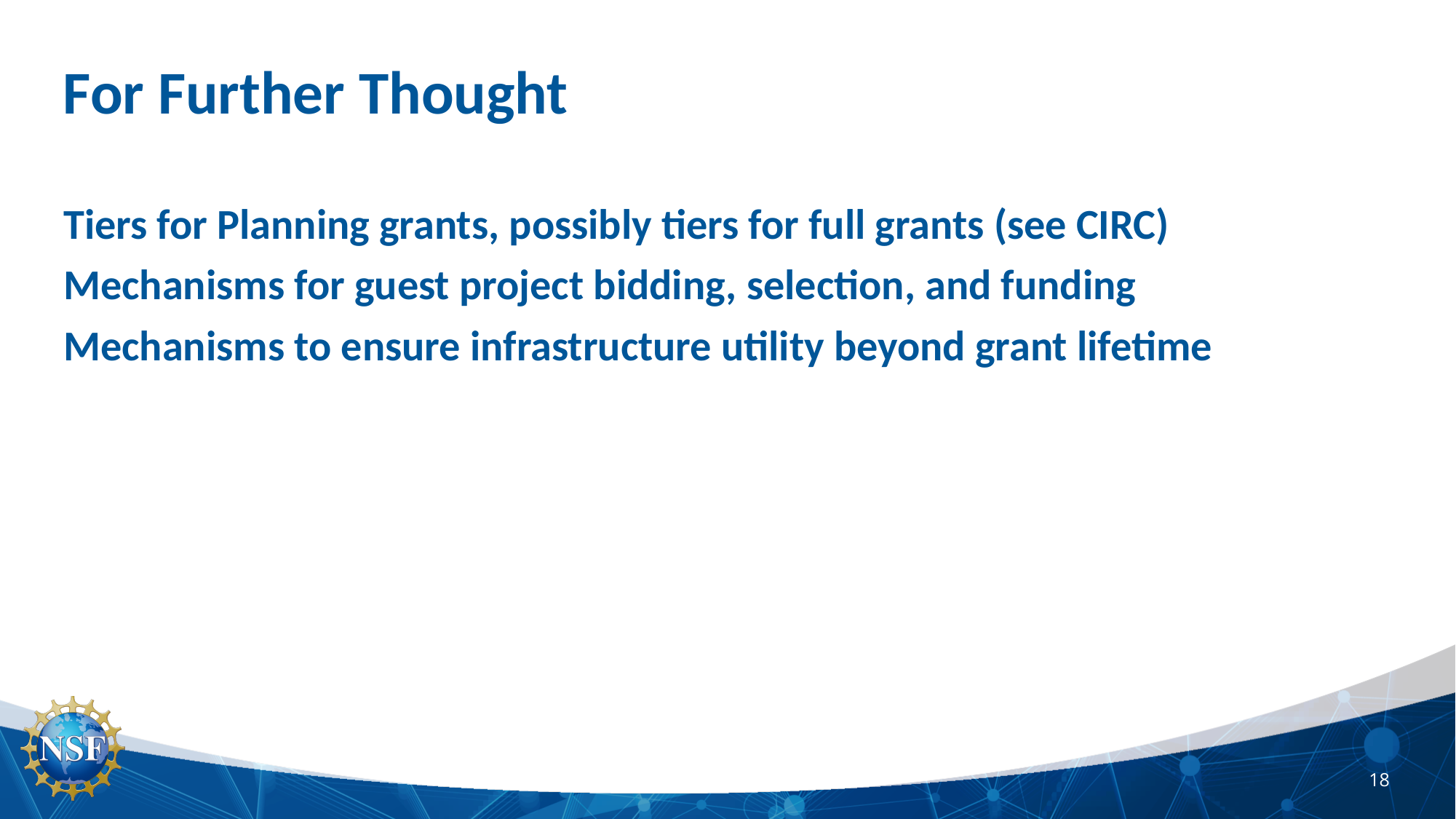

# For Further Thought
Tiers for Planning grants, possibly tiers for full grants (see CIRC)
Mechanisms for guest project bidding, selection, and funding
Mechanisms to ensure infrastructure utility beyond grant lifetime
18